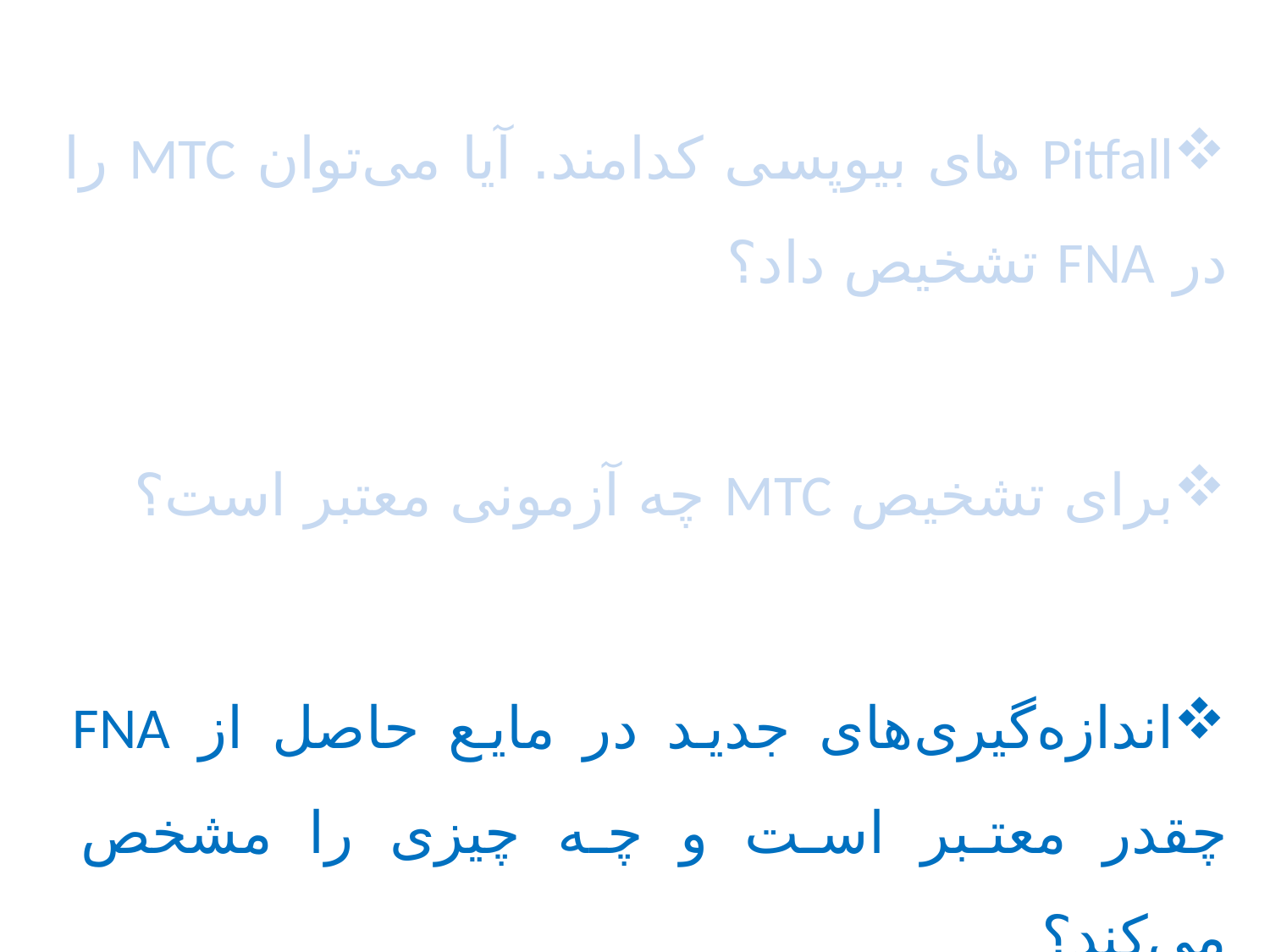

Pitfall های بیوپسی کدامند. آیا می‌توان MTC را در FNA تشخیص داد؟

برای تشخیص MTC چه آزمونی معتبر است؟

اندازه‌گیری‌های جدید در مایع حاصل از FNA چقدر معتبر است و چه چیزی را مشخص می‌کند؟